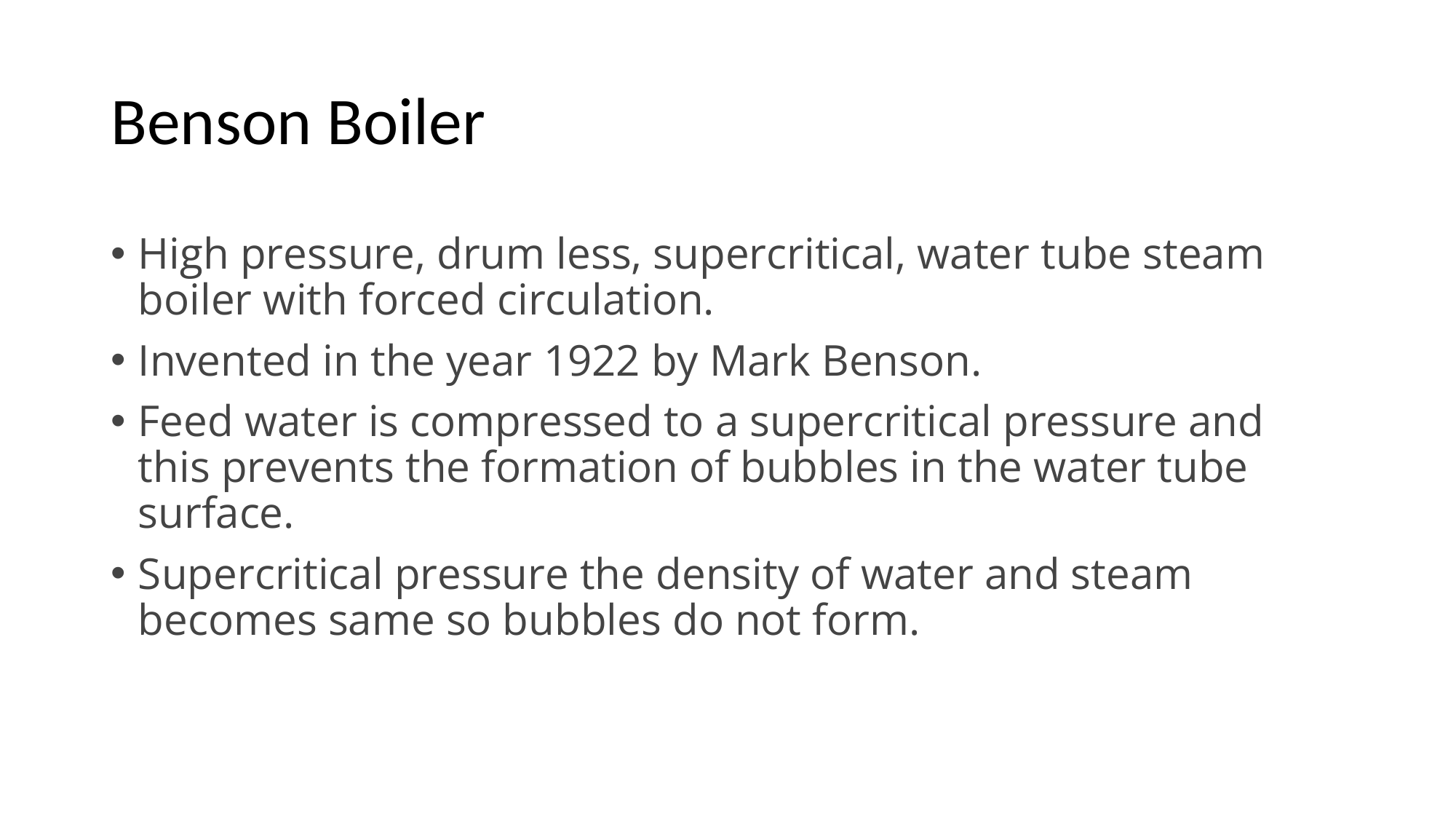

# Benson Boiler

High pressure, drum less, supercritical, water tube steam boiler with forced circulation.
Invented in the year 1922 by Mark Benson.
Feed water is compressed to a supercritical pressure and this prevents the formation of bubbles in the water tube surface.
Supercritical pressure the density of water and steam becomes same so bubbles do not form.